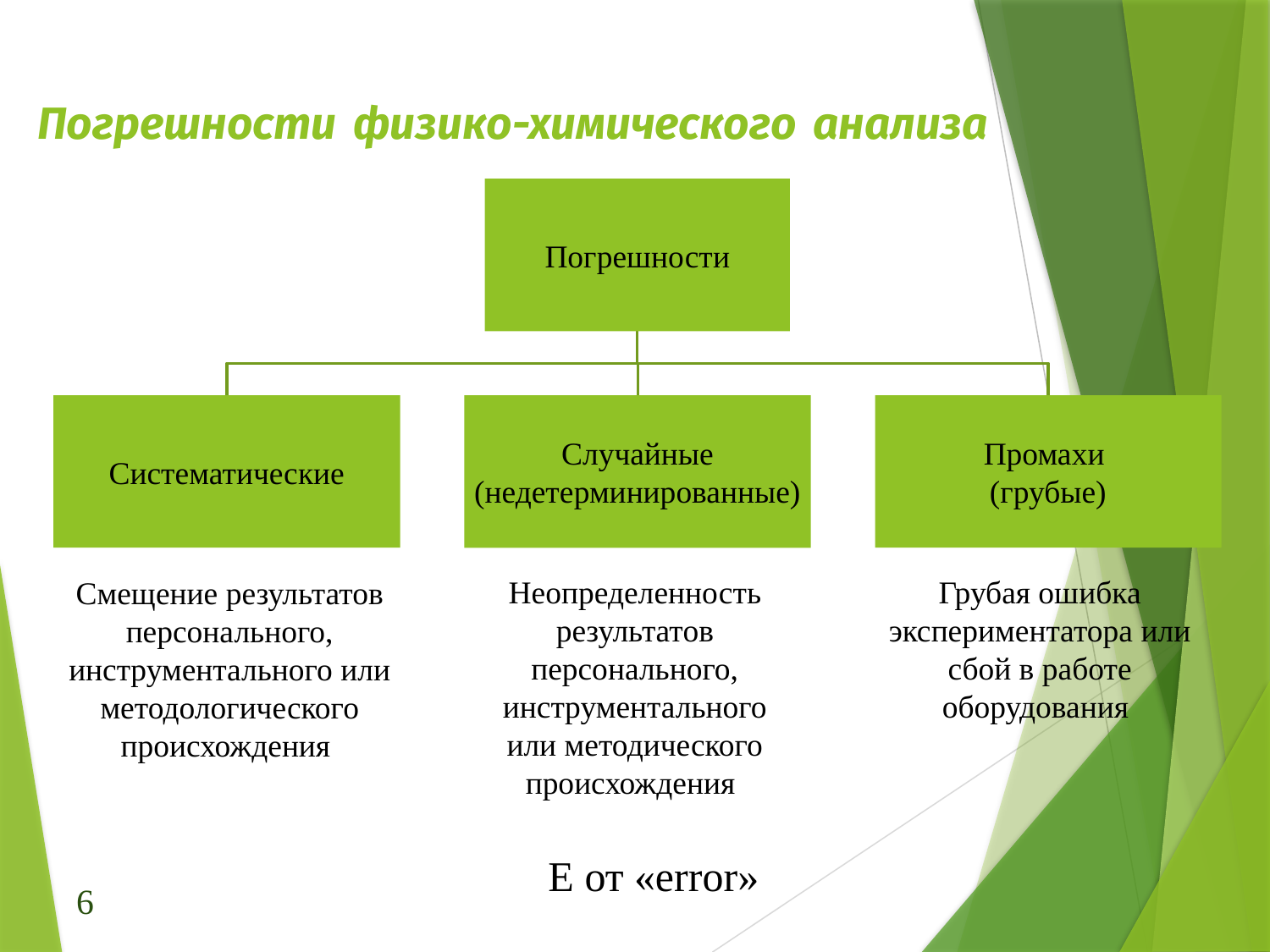

# Погрешности физико-химического анализа
Погрешности
Систематические
Случайные
(недетерминированные)
Промахи
(грубые)
Смещение результатов персонального, инструментального или методологического происхождения
Неопределенность результатов персонального, инструментального или методического происхождения
Грубая ошибка экспериментатора или сбой в работе оборудования
E от «error»
6